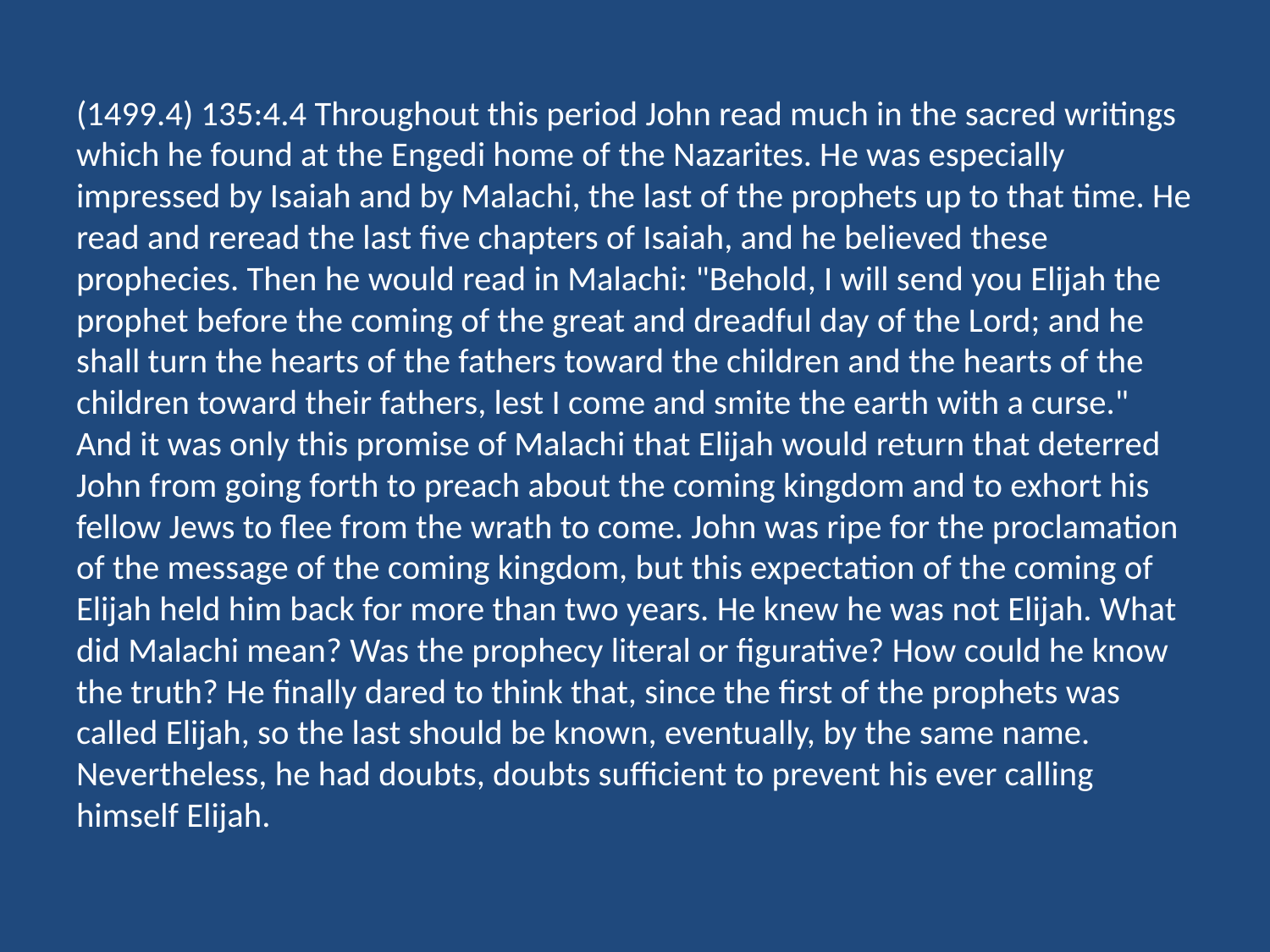

(1499.4) 135:4.4 Throughout this period John read much in the sacred writings which he found at the Engedi home of the Nazarites. He was especially impressed by Isaiah and by Malachi, the last of the prophets up to that time. He read and reread the last five chapters of Isaiah, and he believed these prophecies. Then he would read in Malachi: "Behold, I will send you Elijah the prophet before the coming of the great and dreadful day of the Lord; and he shall turn the hearts of the fathers toward the children and the hearts of the children toward their fathers, lest I come and smite the earth with a curse." And it was only this promise of Malachi that Elijah would return that deterred John from going forth to preach about the coming kingdom and to exhort his fellow Jews to flee from the wrath to come. John was ripe for the proclamation of the message of the coming kingdom, but this expectation of the coming of Elijah held him back for more than two years. He knew he was not Elijah. What did Malachi mean? Was the prophecy literal or figurative? How could he know the truth? He finally dared to think that, since the first of the prophets was called Elijah, so the last should be known, eventually, by the same name. Nevertheless, he had doubts, doubts sufficient to prevent his ever calling himself Elijah.